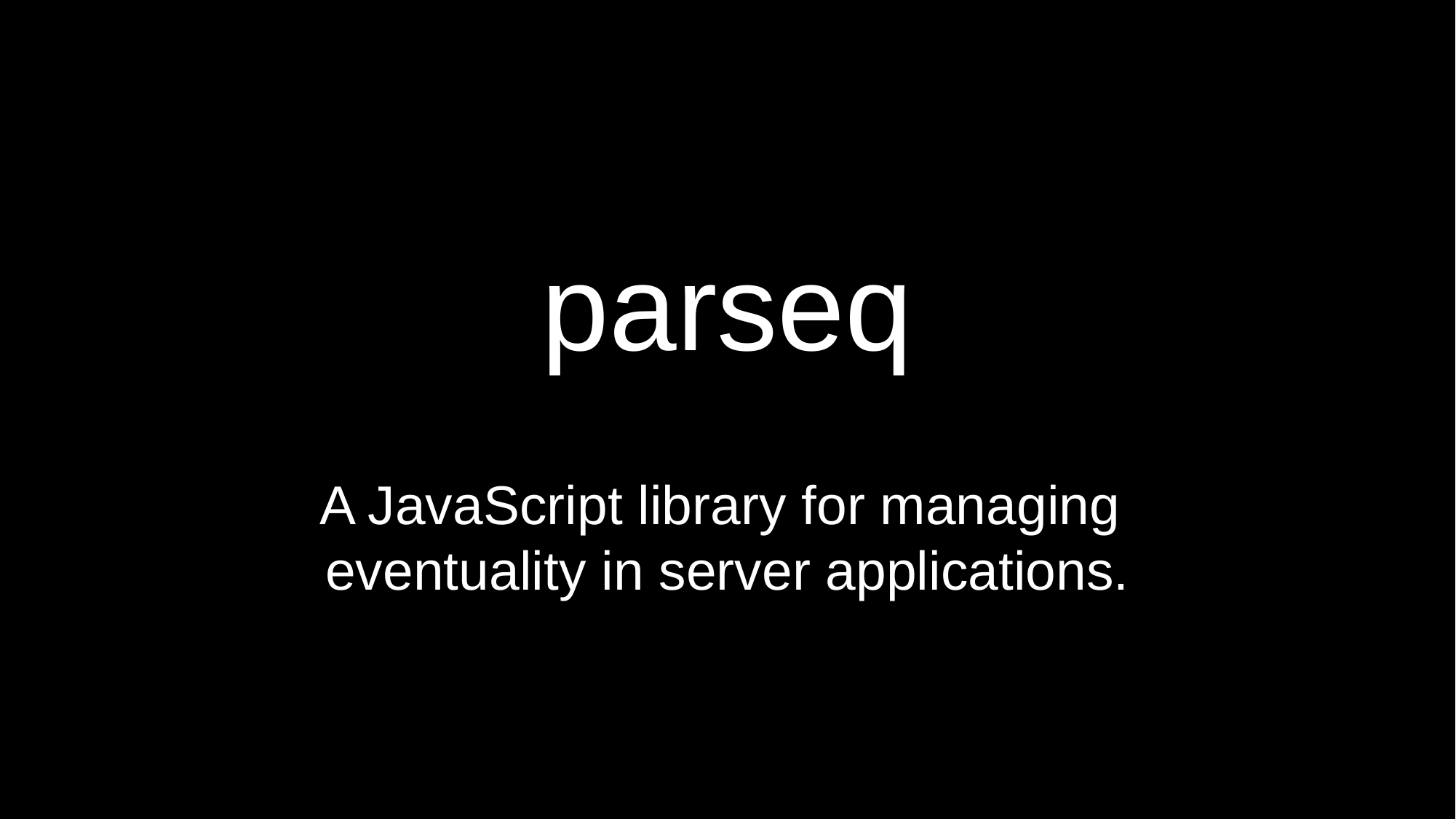

# parseq
A JavaScript library for managing  eventuality in server applications.